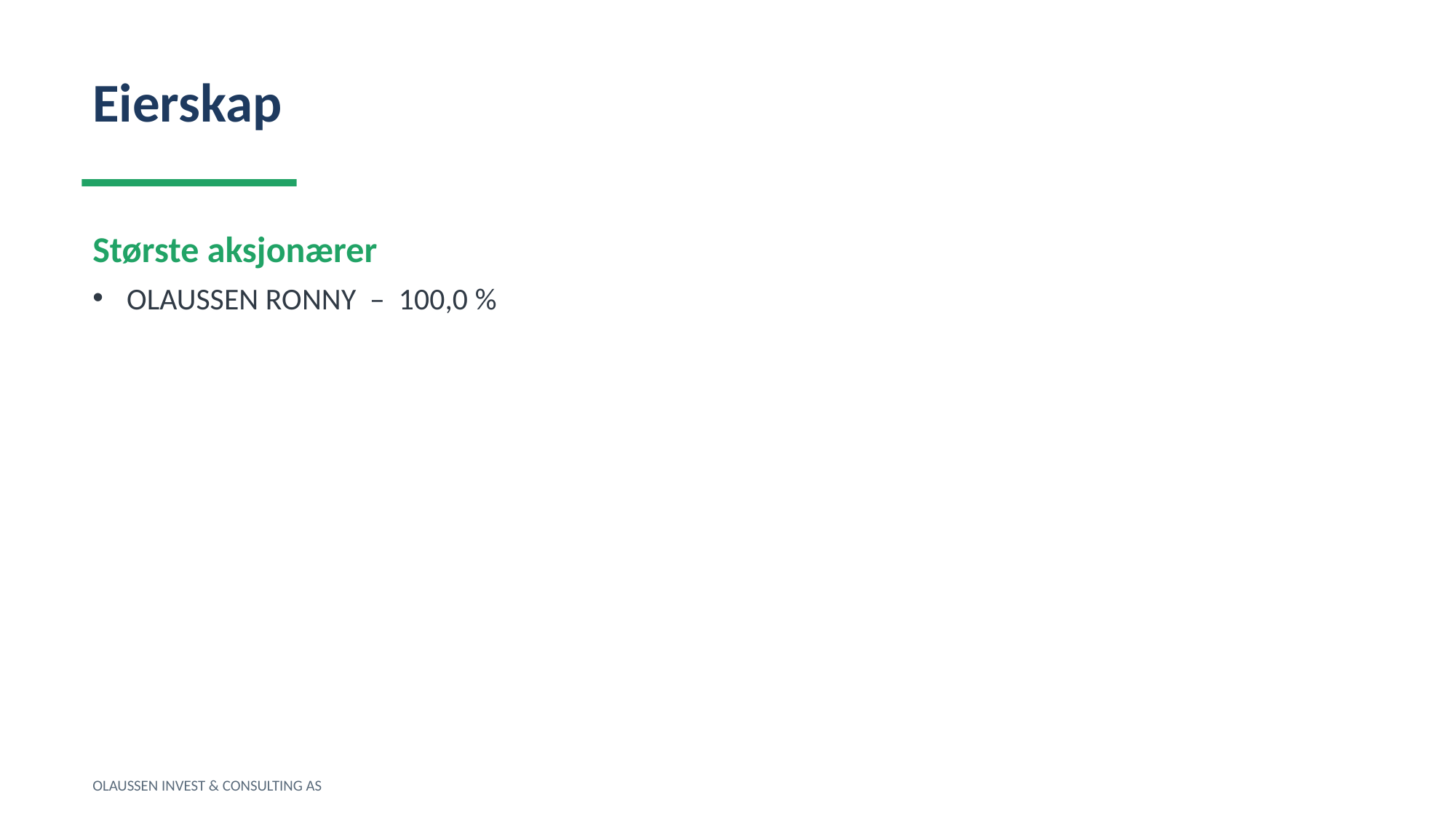

Eierskap

Største aksjonærer
OLAUSSEN RONNY  –  100,0 %
OLAUSSEN INVEST & CONSULTING AS